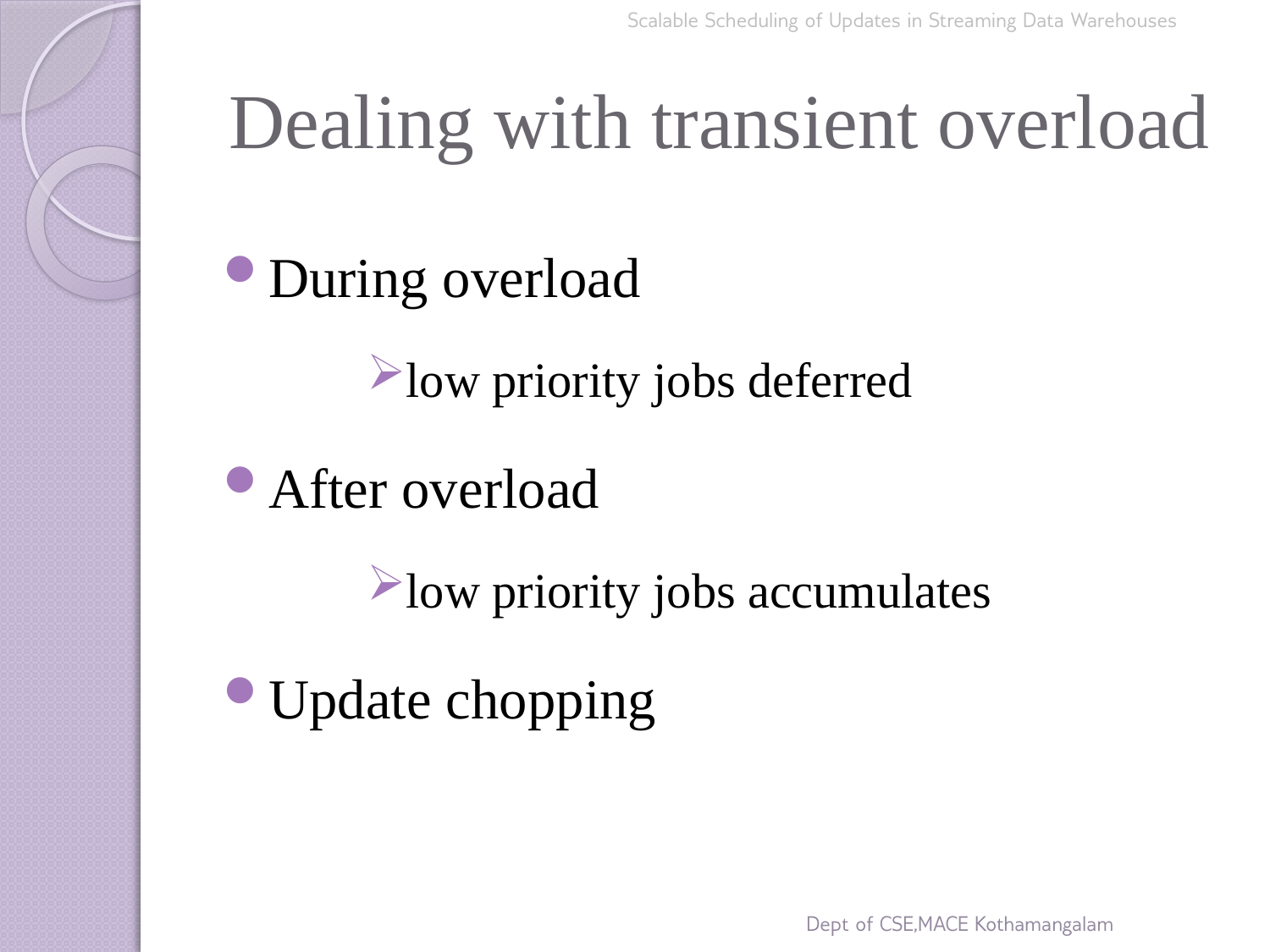

Scalable Scheduling of Updates in Streaming Data Warehouses
# Dealing with transient overload
During overload
low priority jobs deferred
After overload
low priority jobs accumulates
Update chopping

Dept of CSE,MACE Kothamangalam